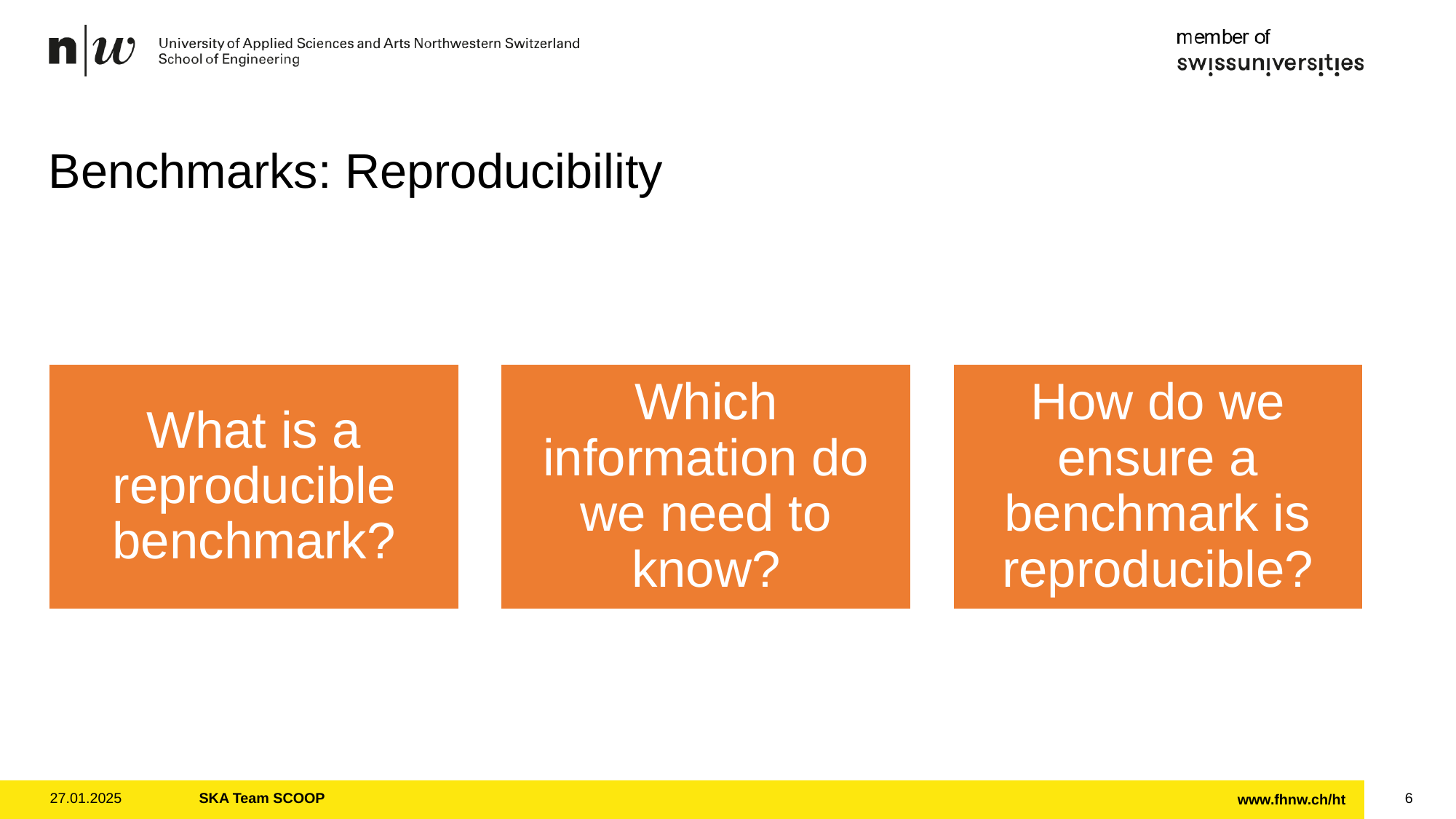

# Benchmarks: Reproducibility
What is a reproducible benchmark?
Which information do we need to know?
How do we ensure a benchmark is reproducible?
27.01.2025
SKA Team SCOOP
6